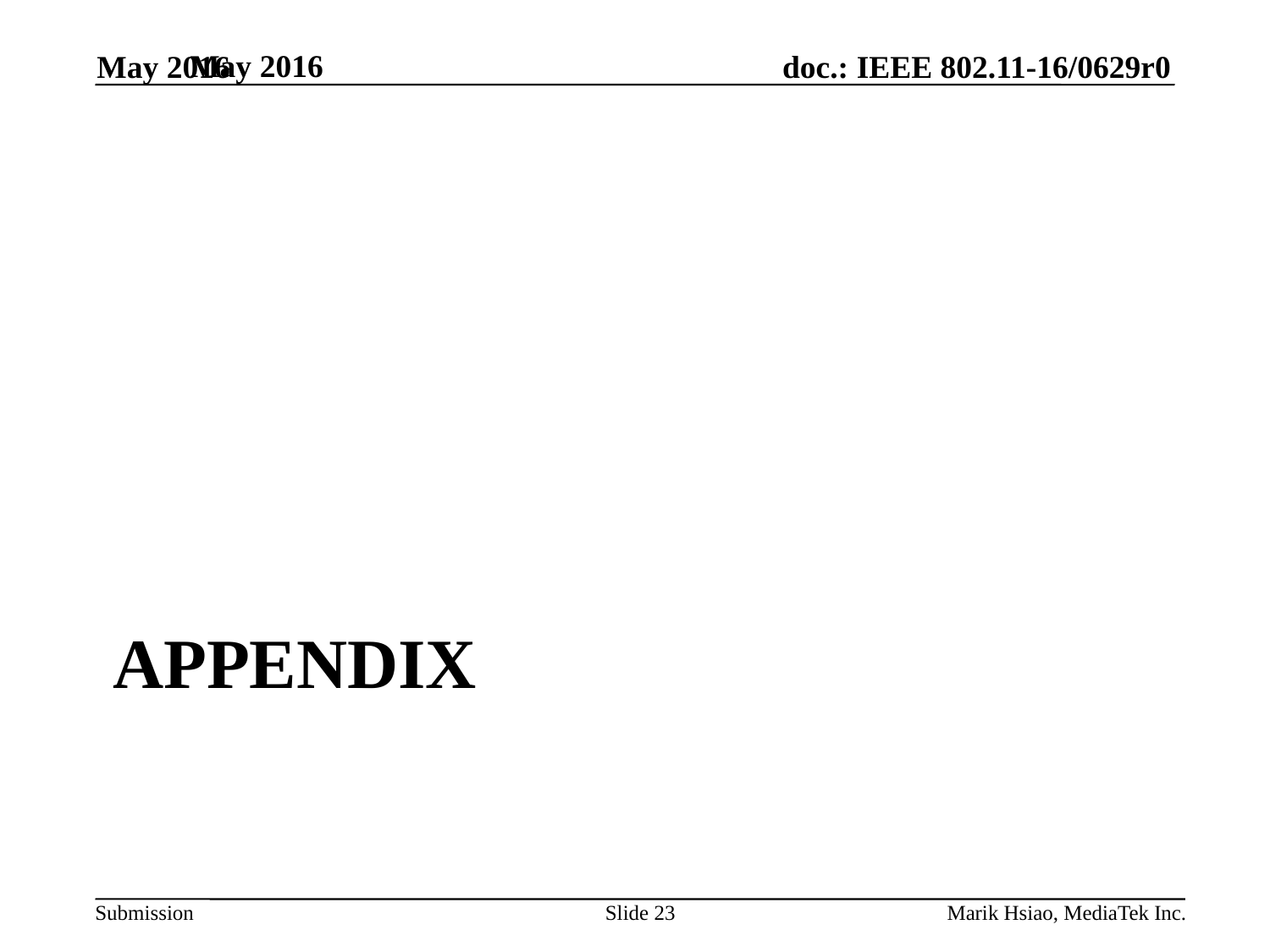

May 2016
May 2016

# Appendix
Slide 23
Marik Hsiao, MediaTek Inc.